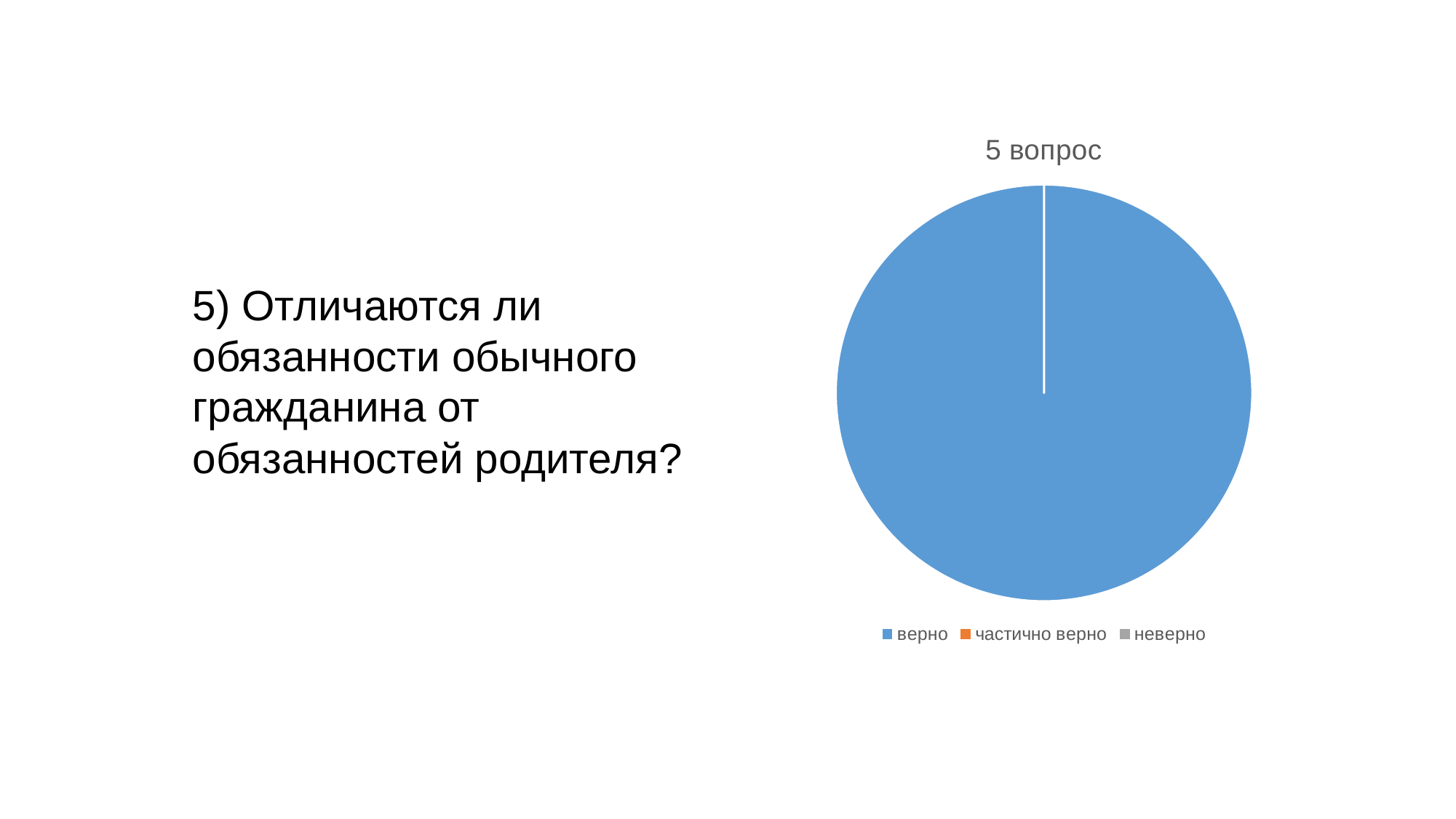

### Chart:

| Category | 5 вопрос |
|---|---|
| верно | 100.0 |
| частично верно | 0.0 |
| неверно | 0.0 |
5) Отличаются ли обязанности обычного гражданина от обязанностей родителя?